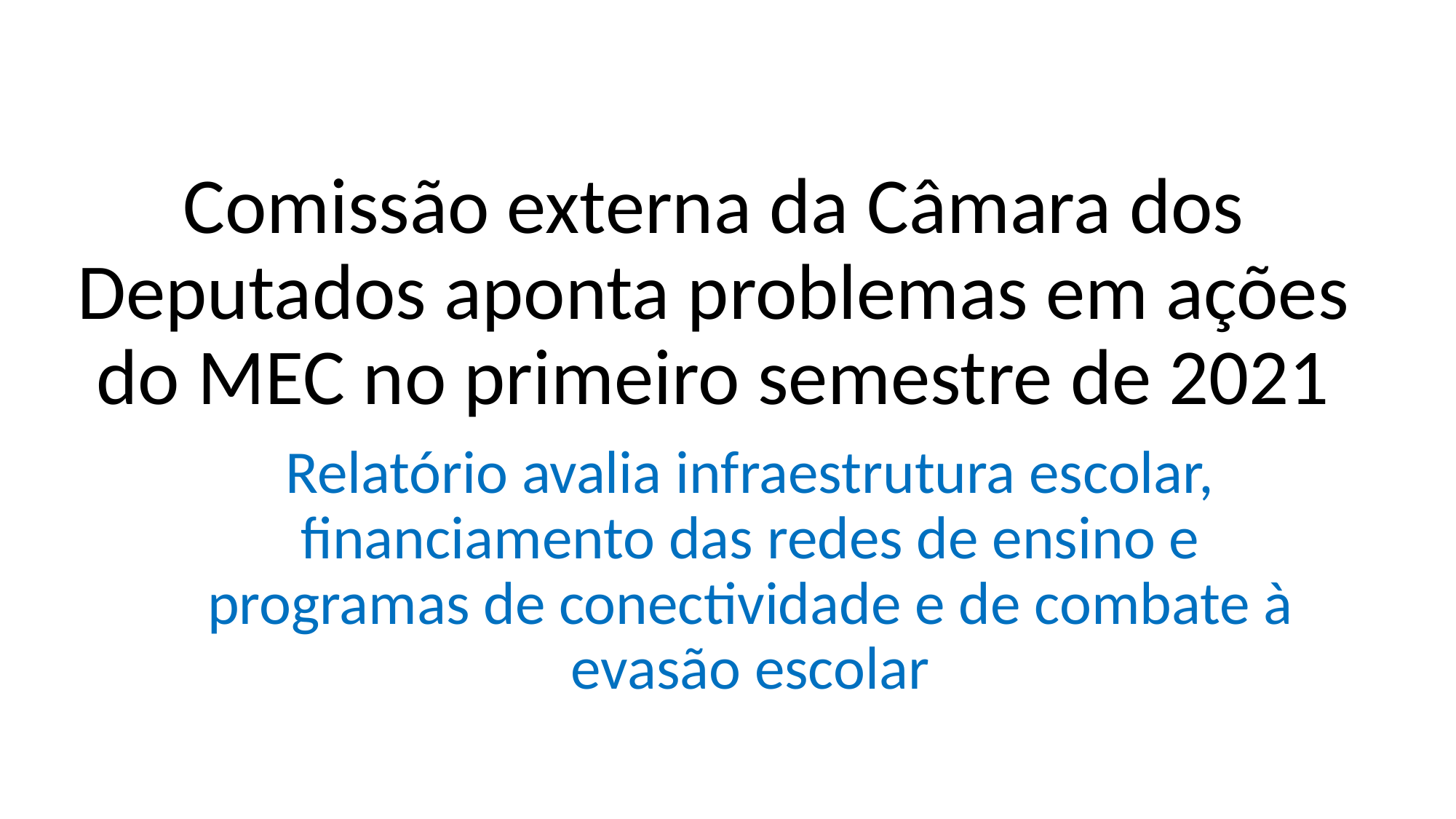

# Comissão externa da Câmara dos Deputados aponta problemas em ações do MEC no primeiro semestre de 2021
Relatório avalia infraestrutura escolar, financiamento das redes de ensino e programas de conectividade e de combate à evasão escolar